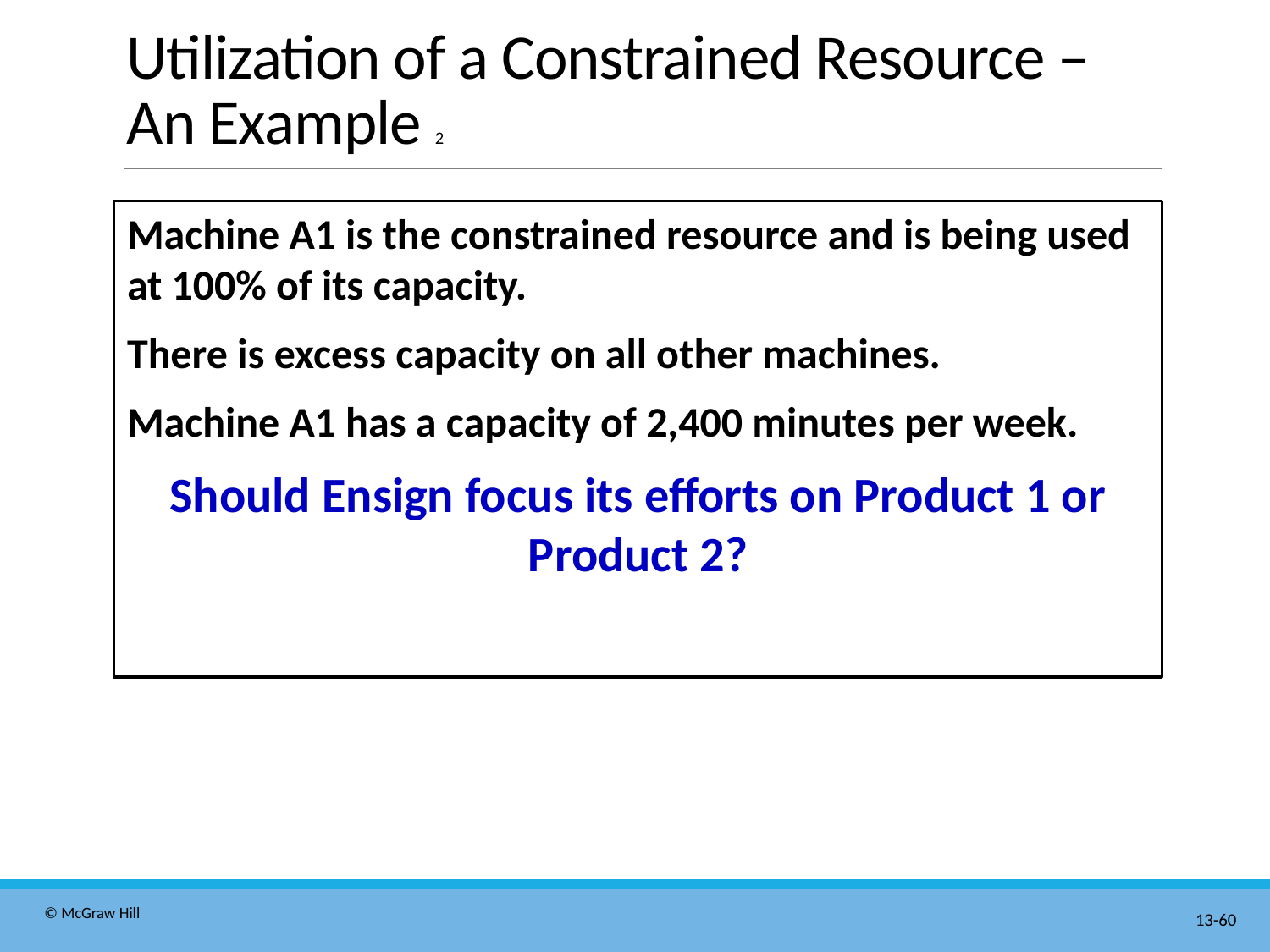

# Utilization of a Constrained Resource – An Example 2
Machine A1 is the constrained resource and is being used at 100% of its capacity.
There is excess capacity on all other machines.
Machine A1 has a capacity of 2,400 minutes per week.
Should Ensign focus its efforts on Product 1 or Product 2?